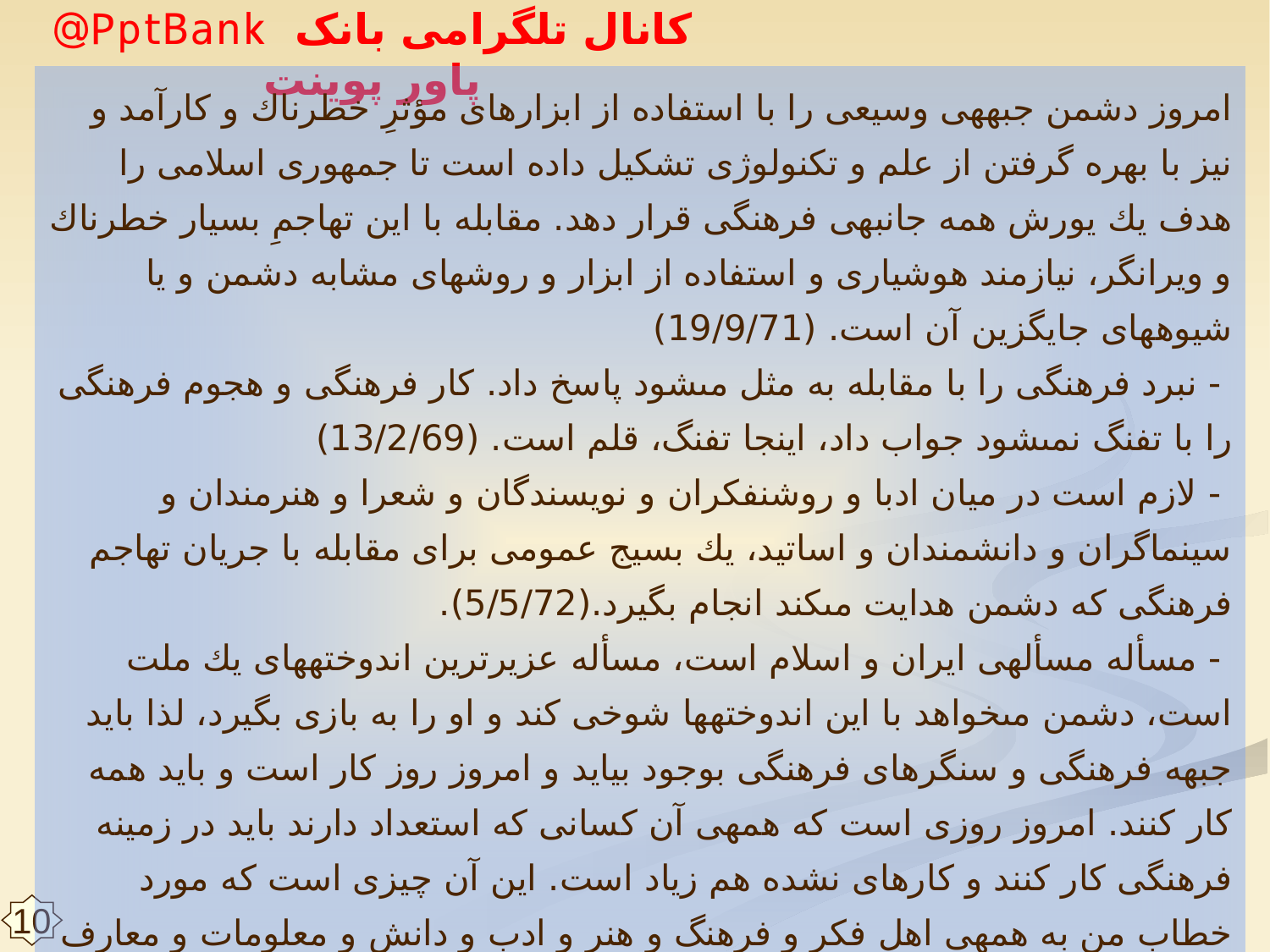

امروز دشمن جبهه‏ى وسيعى را با استفاده از ابزارهاى مؤثرِ خطرناك و كارآمد و نيز با بهره گرفتن از علم و تكنولوژى تشكيل داده است تا جمهورى اسلامى را هدف يك يورش همه جانبه‏ى فرهنگى قرار دهد. مقابله با اين تهاجمِ بسيار خطرناك و ويرانگر، نيازمند هوشيارى و استفاده از ابزار و روشهاى مشابه دشمن و يا شيوه‏هاى جايگزين آن است. (19/9/71)
 - نبرد فرهنگى را با مقابله به مثل مى‏شود پاسخ داد. كار فرهنگى و هجوم فرهنگى را با تفنگ نمى‏شود جواب داد، اينجا تفنگ، قلم است. (13/2/69)
 - لازم است در ميان ادبا و روشنفكران و نويسندگان و شعرا و هنرمندان و سينماگران و دانشمندان و اساتيد، يك بسيج عمومى براى مقابله با جريان تهاجم فرهنگى كه دشمن هدايت مى‏كند انجام بگيرد.(5/5/72).
 - مسأله مسأله‏ى ايران و اسلام است، مسأله عزيرترين اندوخته‏هاى يك ملت است، دشمن مى‏خواهد با اين اندوخته‏ها شوخى كند و او را به بازى بگيرد، لذا بايد جبهه فرهنگى و سنگرهاى فرهنگى بوجود بيايد و امروز روز كار است و بايد همه كار كنند. امروز روزى است كه همه‏ى آن كسانى كه استعداد دارند بايد در زمينه فرهنگى كار كنند و كارهاى نشده هم زياد است. اين آن چيزى است كه مورد خطاب من به همه‏ى اهل فكر و فرهنگ و هنر و ادب و دانش و معلومات و معارف است و اين را يك چيز لازمى مى‏دانم. (05/5/72)
10